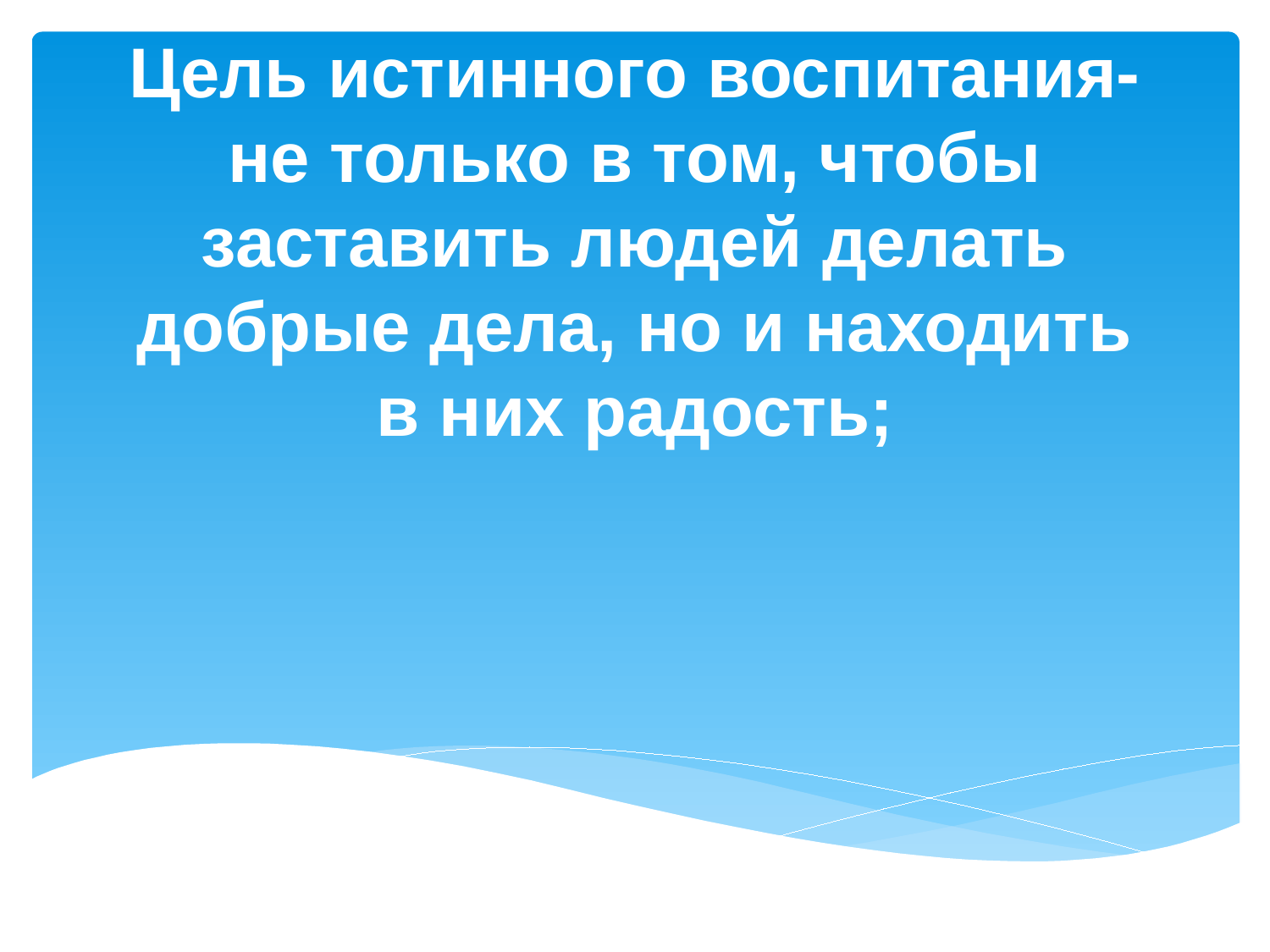

# Цель истинного воспитания- не только в том, чтобы заставить людей делать добрые дела, но и находить в них радость;